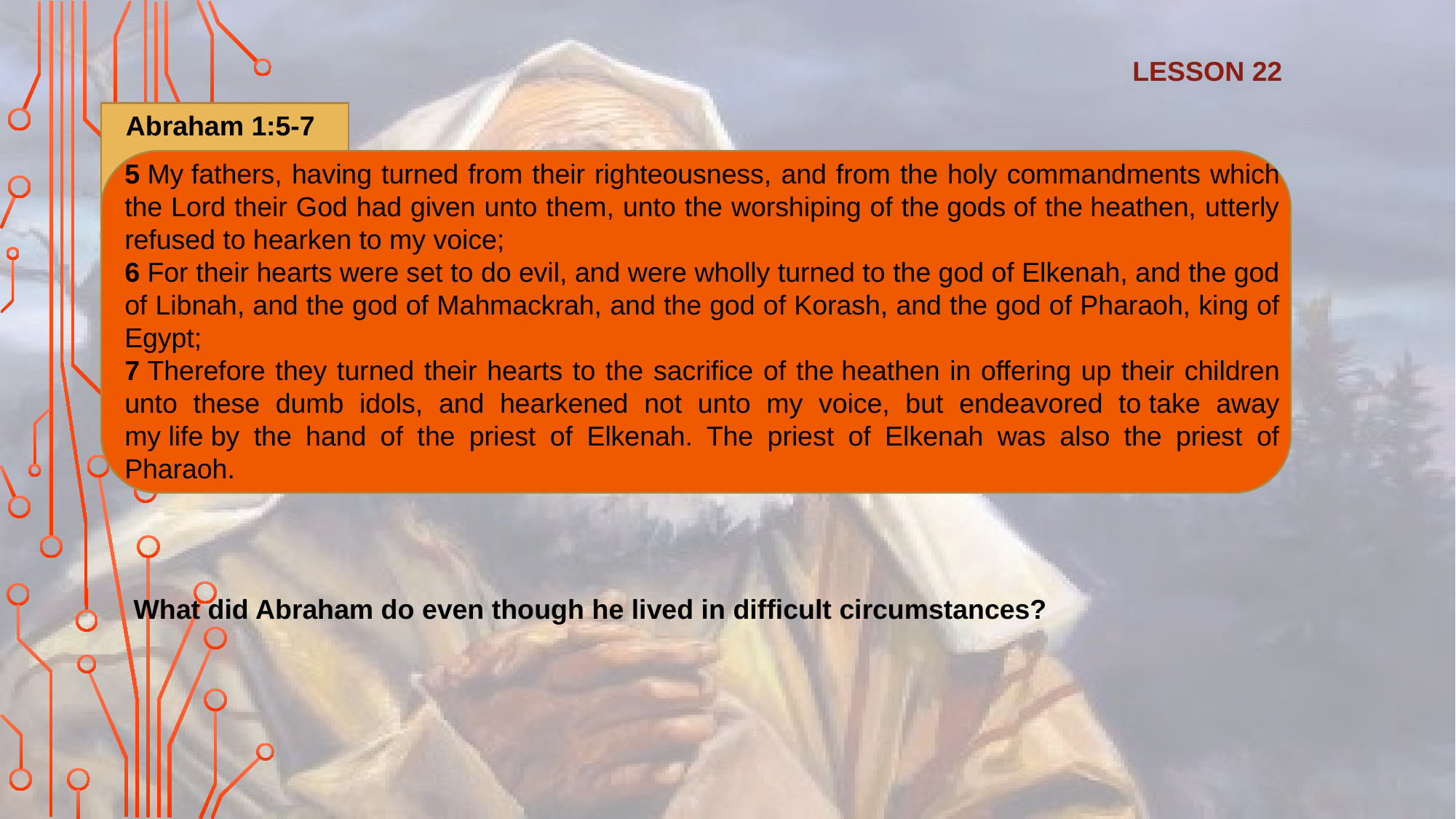

What difficult circumstances did Abraham face?
LESSON 22

Abraham 1:5-7

5 My fathers, having turned from their righteousness, and from the holy commandments which the Lord their God had given unto them, unto the worshiping of the gods of the heathen, utterly refused to hearken to my voice;
6 For their hearts were set to do evil, and were wholly turned to the god of Elkenah, and the god of Libnah, and the god of Mahmackrah, and the god of Korash, and the god of Pharaoh, king of Egypt;
7 Therefore they turned their hearts to the sacrifice of the heathen in offering up their children unto these dumb idols, and hearkened not unto my voice, but endeavored to take away my life by the hand of the priest of Elkenah. The priest of Elkenah was also the priest of Pharaoh.
What did Abraham do even though he lived in difficult circumstances?